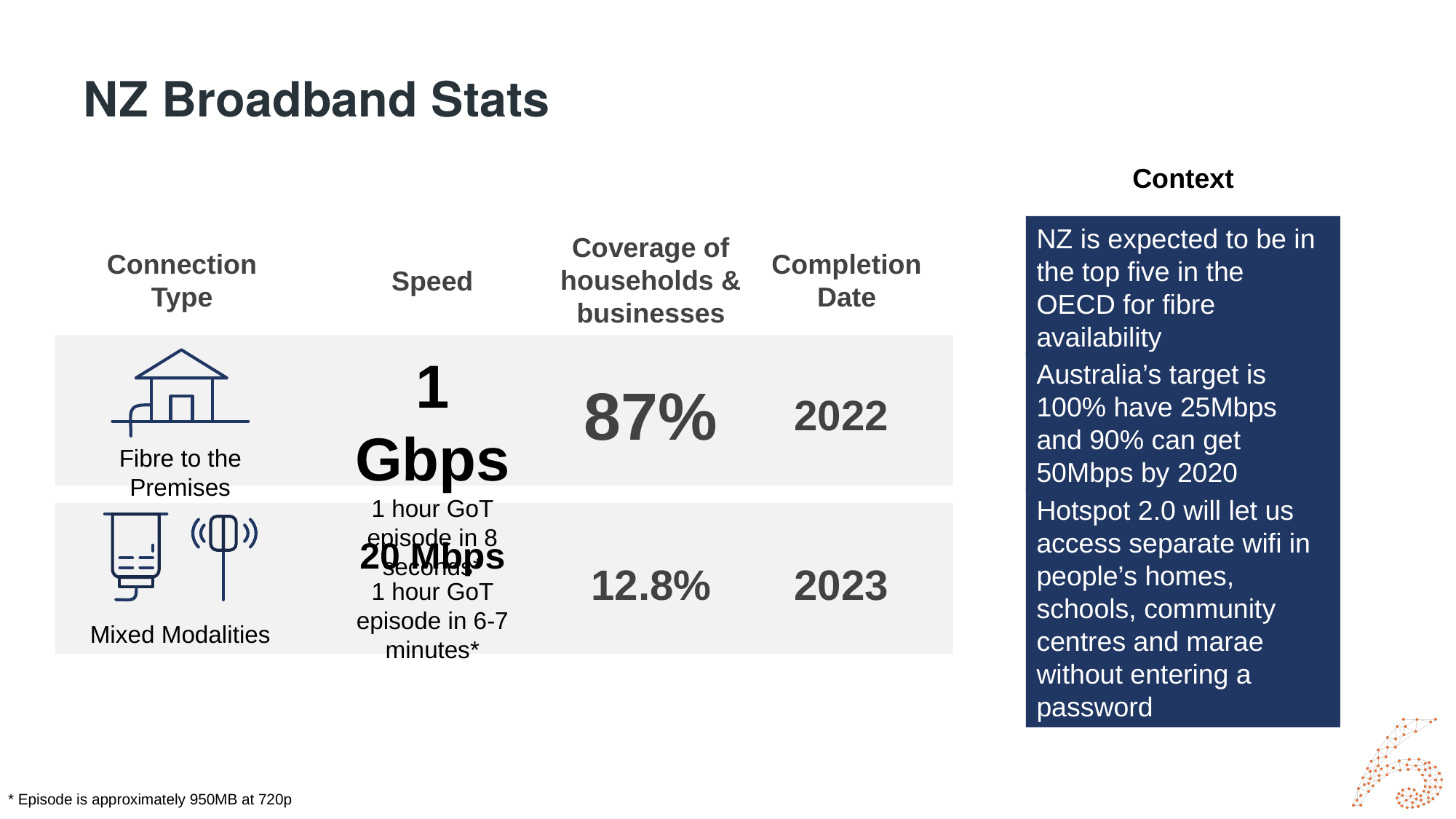

# NZ Broadband Stats
Context
NZ is expected to be in the top five in the OECD for fibre availability
Coverage of households & businesses
Connection Type
Completion Date
Speed

1 Gbps
1 hour GoT episode in 8 seconds*

Fibre to the Premises
Australia’s target is 100% have 25Mbps and 90% can get 50Mbps by 2020
87%
2022
Hotspot 2.0 will let us access separate wifi in people’s homes, schools, community centres and marae without entering a password

Mixed Modalities
20 Mbps
1 hour GoT episode in 6-7 minutes*
12.8%
2023
* Episode is approximately 950MB at 720p